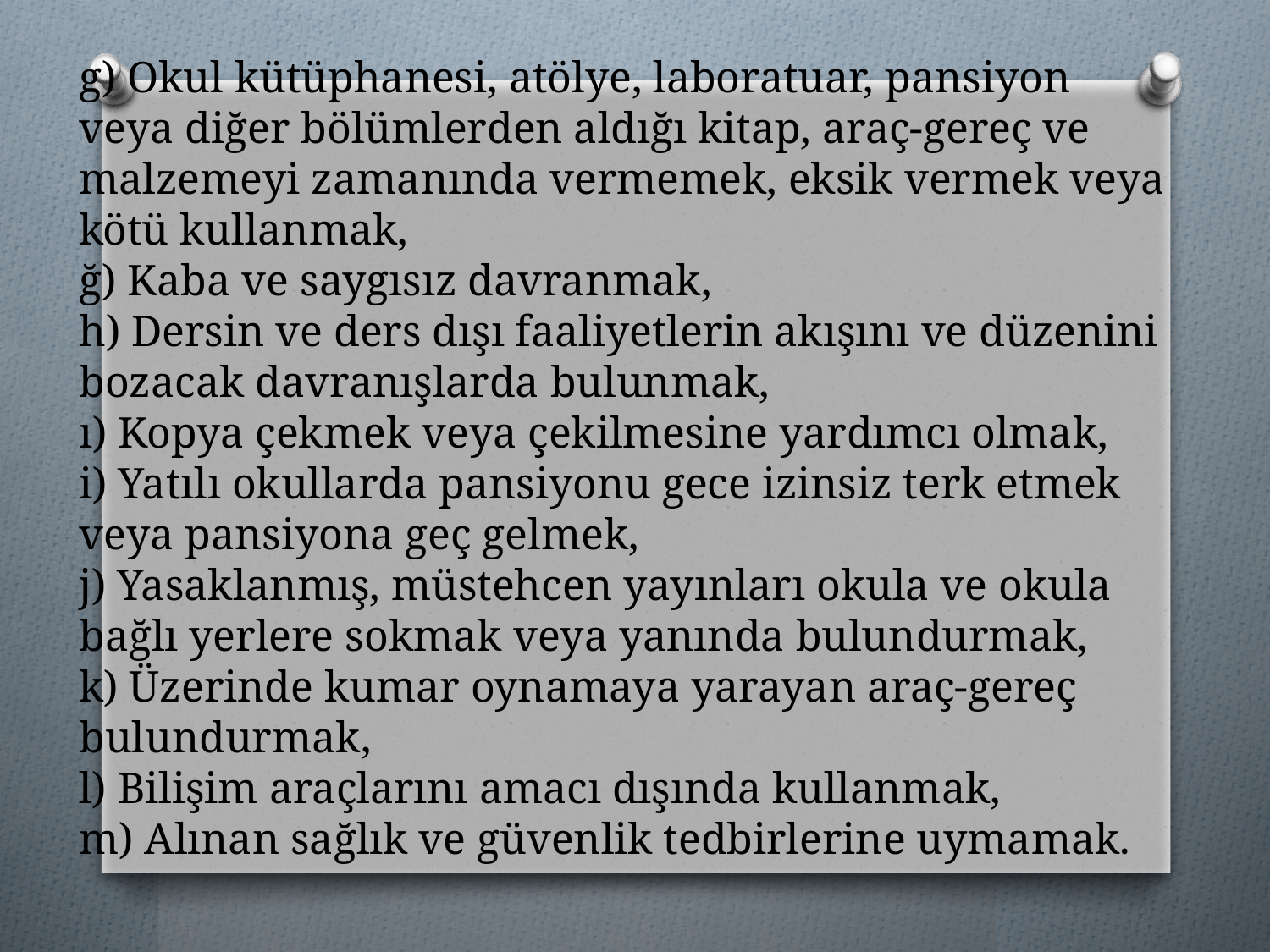

g) Okul kütüphanesi, atölye, laboratuar, pansiyon veya diğer bölümlerden aldığı kitap, araç-gereç ve malzemeyi zamanında vermemek, eksik vermek veya kötü kullanmak,
ğ) Kaba ve saygısız davranmak,
h) Dersin ve ders dışı faaliyetlerin akışını ve düzenini bozacak davranışlarda bulunmak,
ı) Kopya çekmek veya çekilmesine yardımcı olmak,
i) Yatılı okullarda pansiyonu gece izinsiz terk etmek veya pansiyona geç gelmek,
j) Yasaklanmış, müstehcen yayınları okula ve okula bağlı yerlere sokmak veya yanında bulundurmak,
k) Üzerinde kumar oynamaya yarayan araç-gereç bulundurmak,
l) Bilişim araçlarını amacı dışında kullanmak,
m) Alınan sağlık ve güvenlik tedbirlerine uymamak.